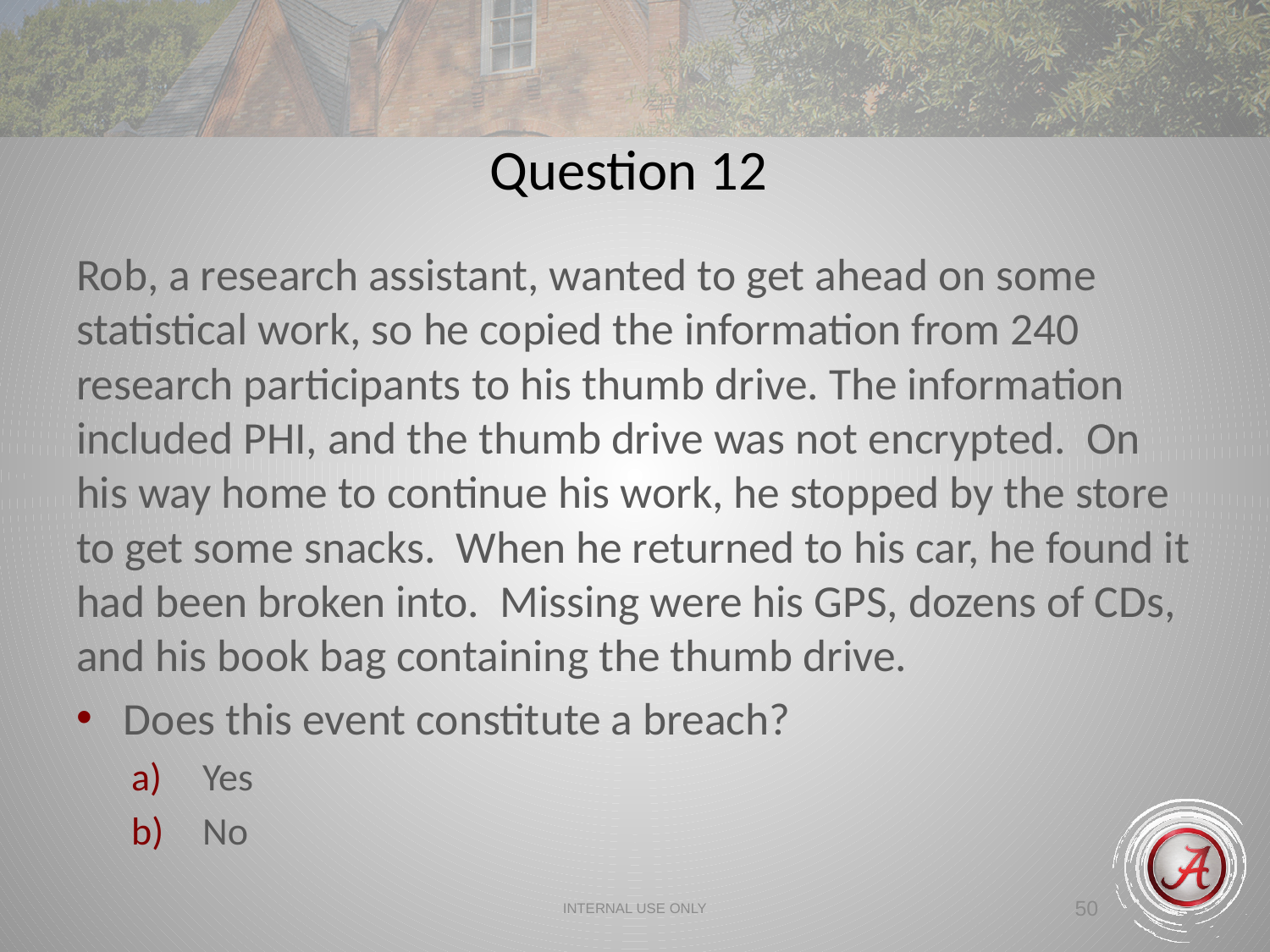

Question 12
Rob, a research assistant, wanted to get ahead on some statistical work, so he copied the information from 240 research participants to his thumb drive. The information included PHI, and the thumb drive was not encrypted.  On his way home to continue his work, he stopped by the store to get some snacks.  When he returned to his car, he found it had been broken into.  Missing were his GPS, dozens of CDs, and his book bag containing the thumb drive.
Does this event constitute a breach?
Yes
No

INTERNAL USE ONLY
50